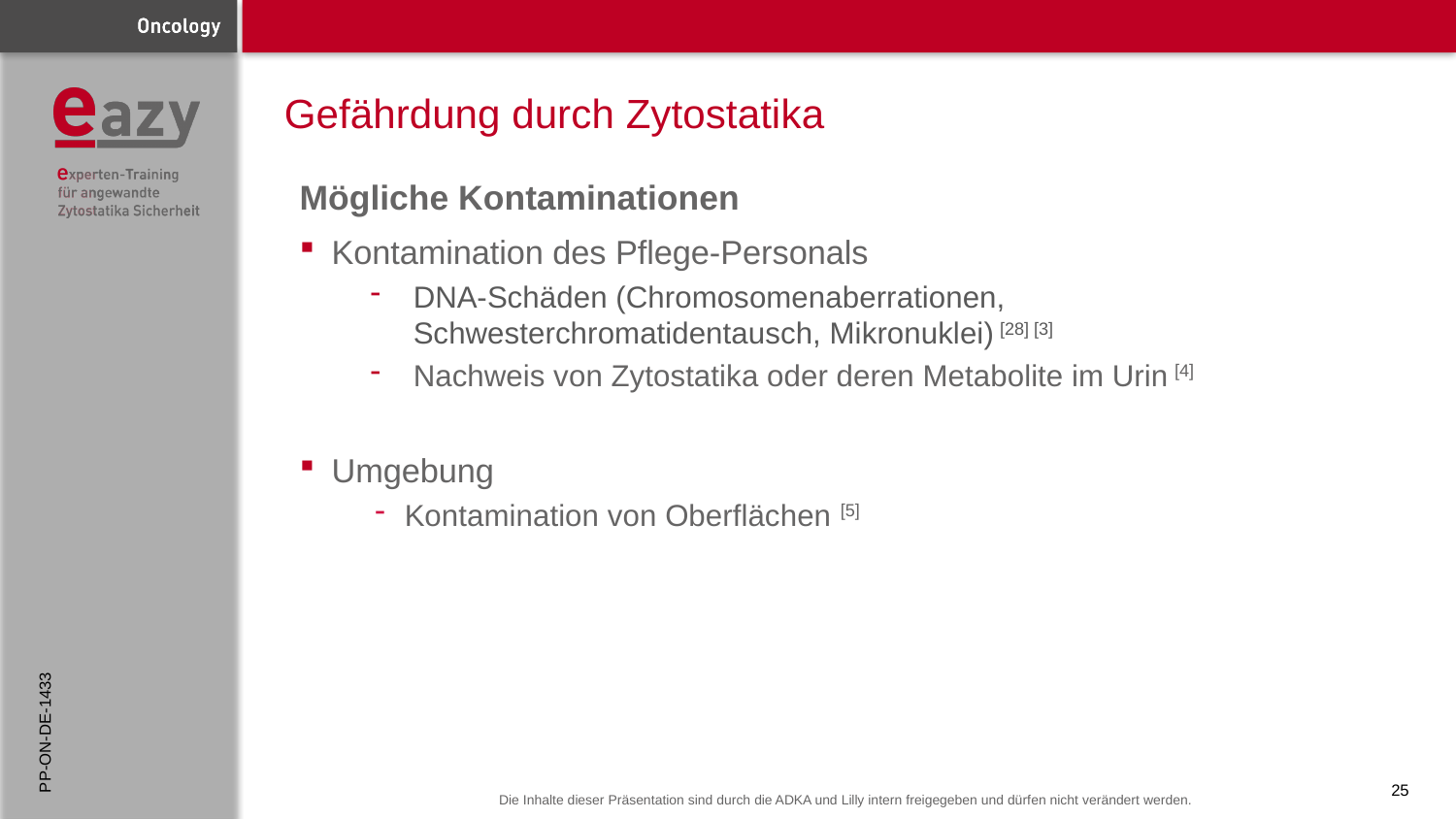

# Gefährdung durch Zytostatika
Mögliche Kontaminationen
Kontamination des Pflege-Personals
DNA-Schäden (Chromosomenaberrationen, Schwesterchromatidentausch, Mikronuklei) [28] [3]
Nachweis von Zytostatika oder deren Metabolite im Urin [4]

Umgebung
 Kontamination von Oberflächen [5]

PP-ON-DE-1433
25